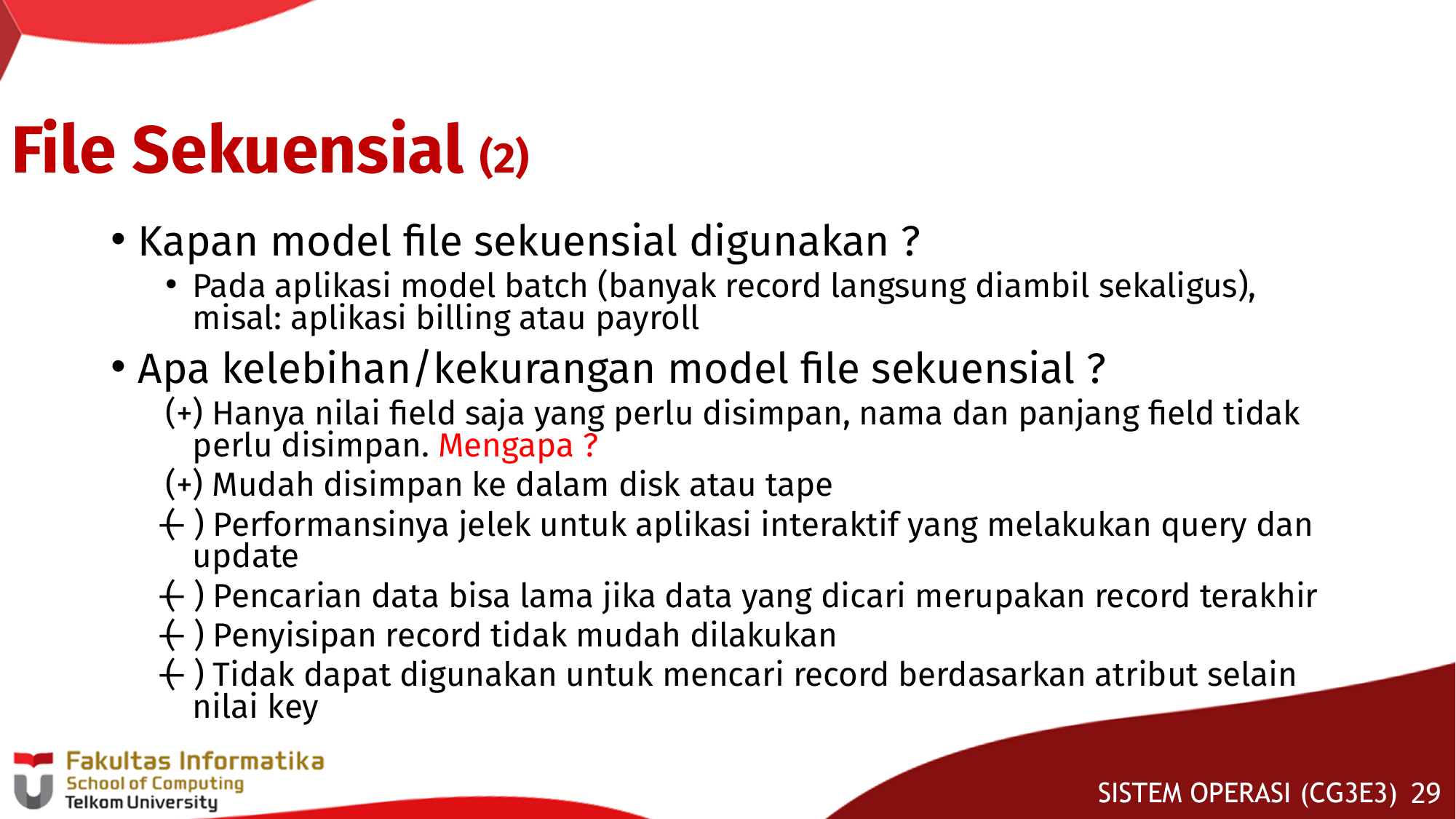

# File Sekuensial (2)
Kapan model file sekuensial digunakan ?
Pada aplikasi model batch (banyak record langsung diambil sekaligus), misal: aplikasi billing atau payroll
Apa kelebihan/kekurangan model file sekuensial ?
(+) Hanya nilai field saja yang perlu disimpan, nama dan panjang field tidak perlu disimpan. Mengapa ?
(+) Mudah disimpan ke dalam disk atau tape
( ̶ ) Performansinya jelek untuk aplikasi interaktif yang melakukan query dan update
( ̶ ) Pencarian data bisa lama jika data yang dicari merupakan record terakhir
( ̶ ) Penyisipan record tidak mudah dilakukan
( ̶ ) Tidak dapat digunakan untuk mencari record berdasarkan atribut selain nilai key
29